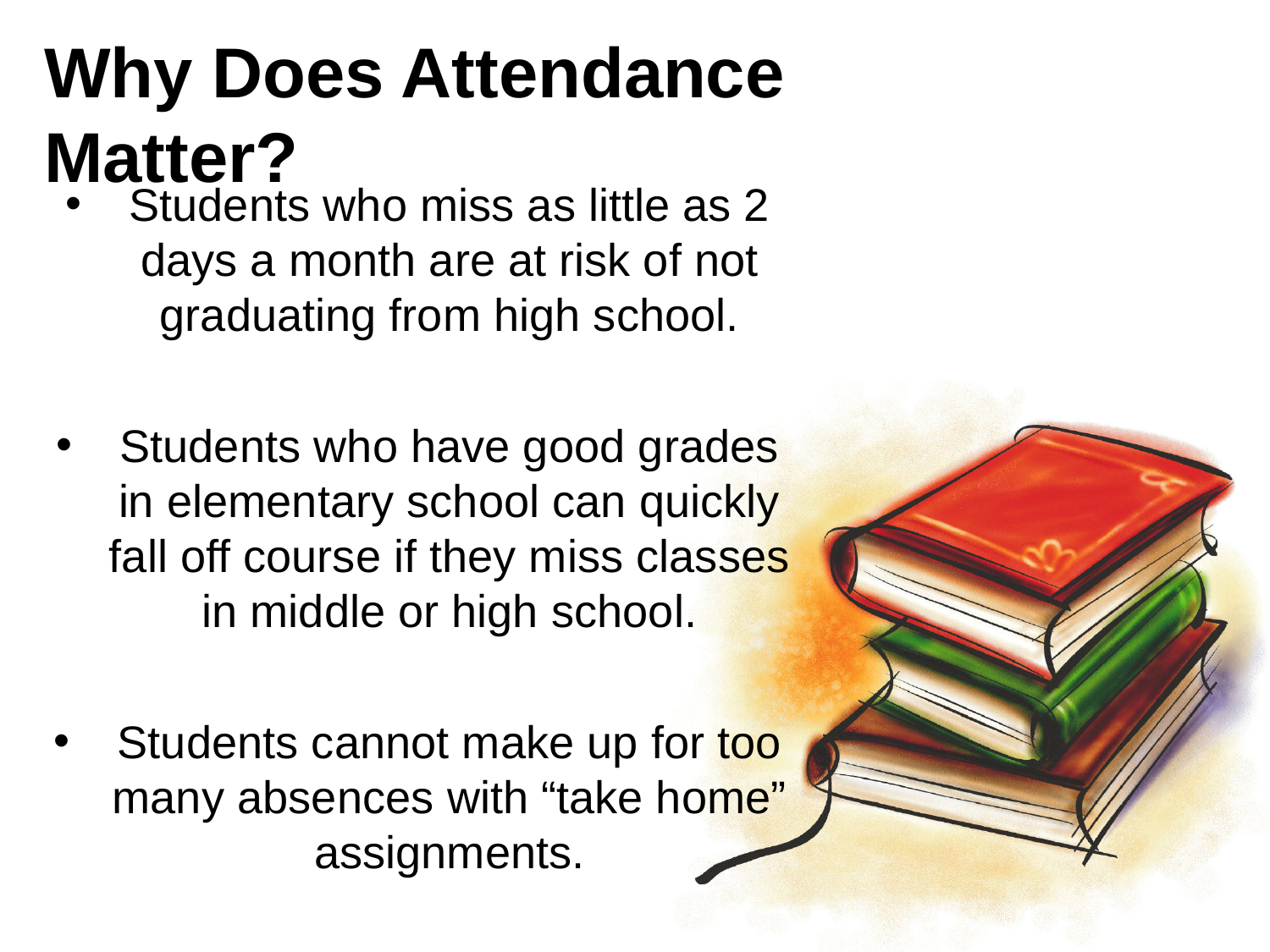

Why Does Attendance Matter?
Students who miss as little as 2 days a month are at risk of not graduating from high school.

Students who have good grades in elementary school can quickly fall off course if they miss classes in middle or high school.

Students cannot make up for too many absences with “take home” assignments.